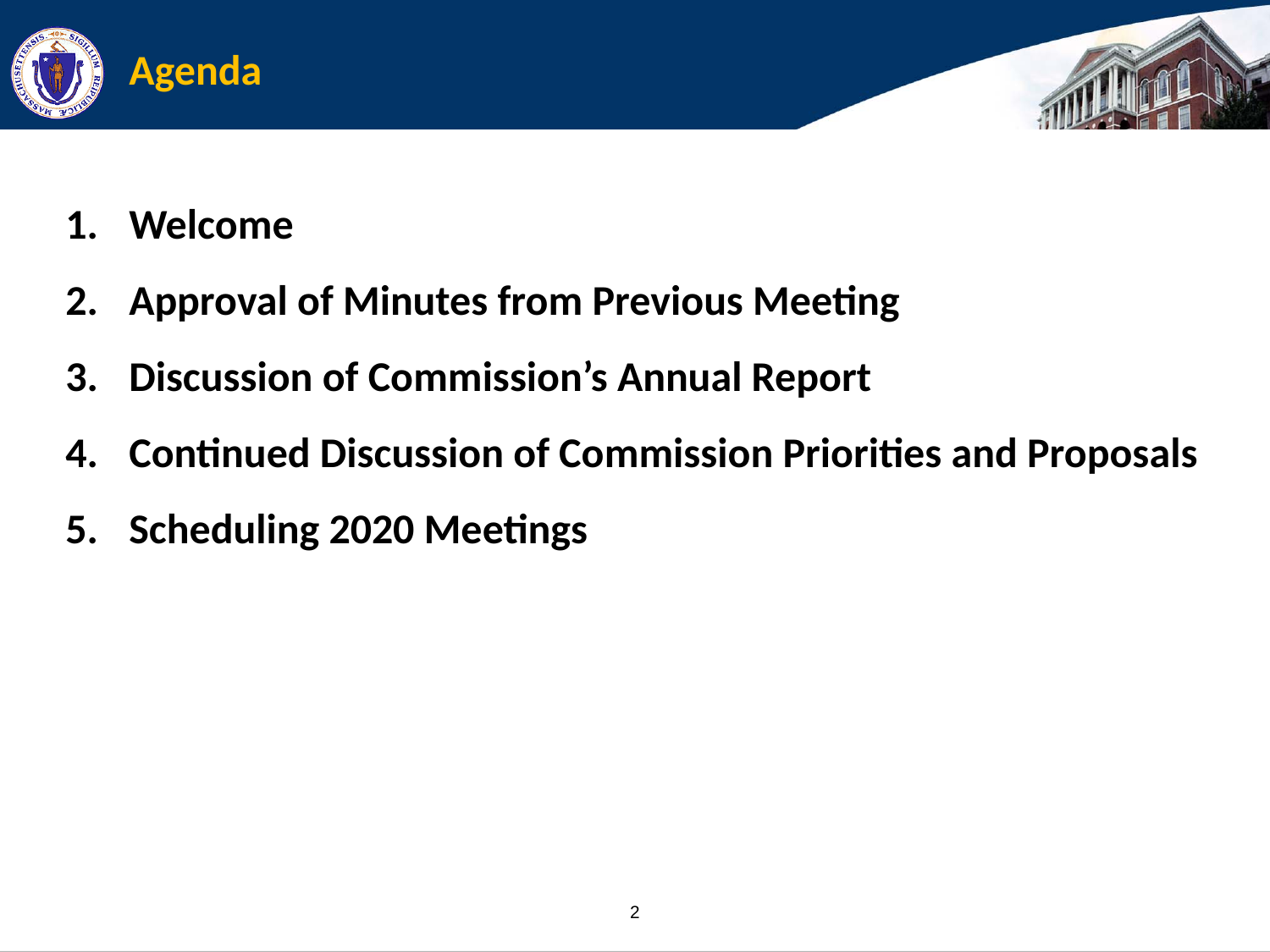

# Agenda
Welcome

Approval of Minutes from Previous Meeting

Discussion of Commission’s Annual Report

Continued Discussion of Commission Priorities and Proposals

Scheduling 2020 Meetings